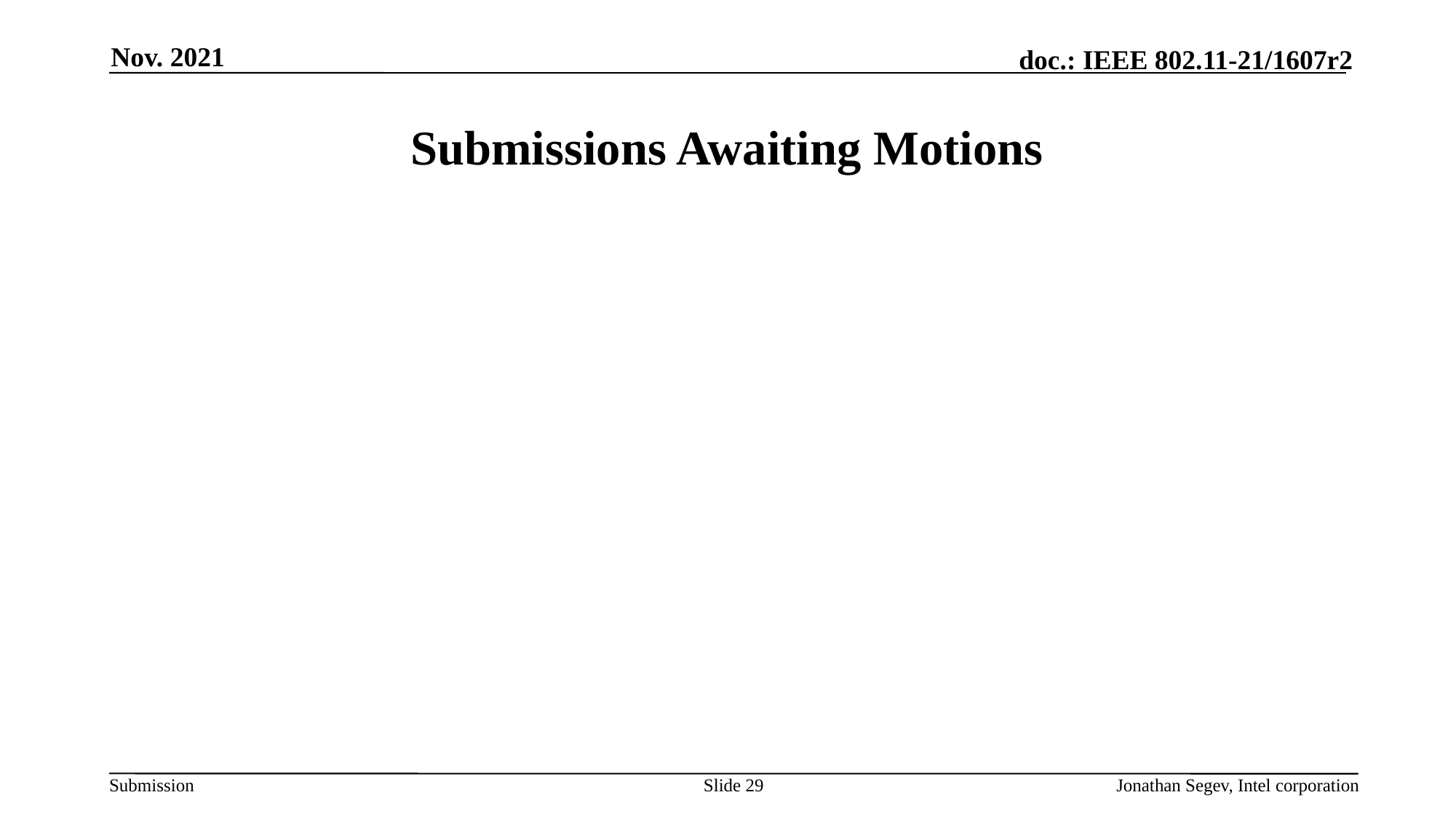

Nov. 2021
# Submissions Awaiting Motions

Slide 29
Jonathan Segev, Intel corporation